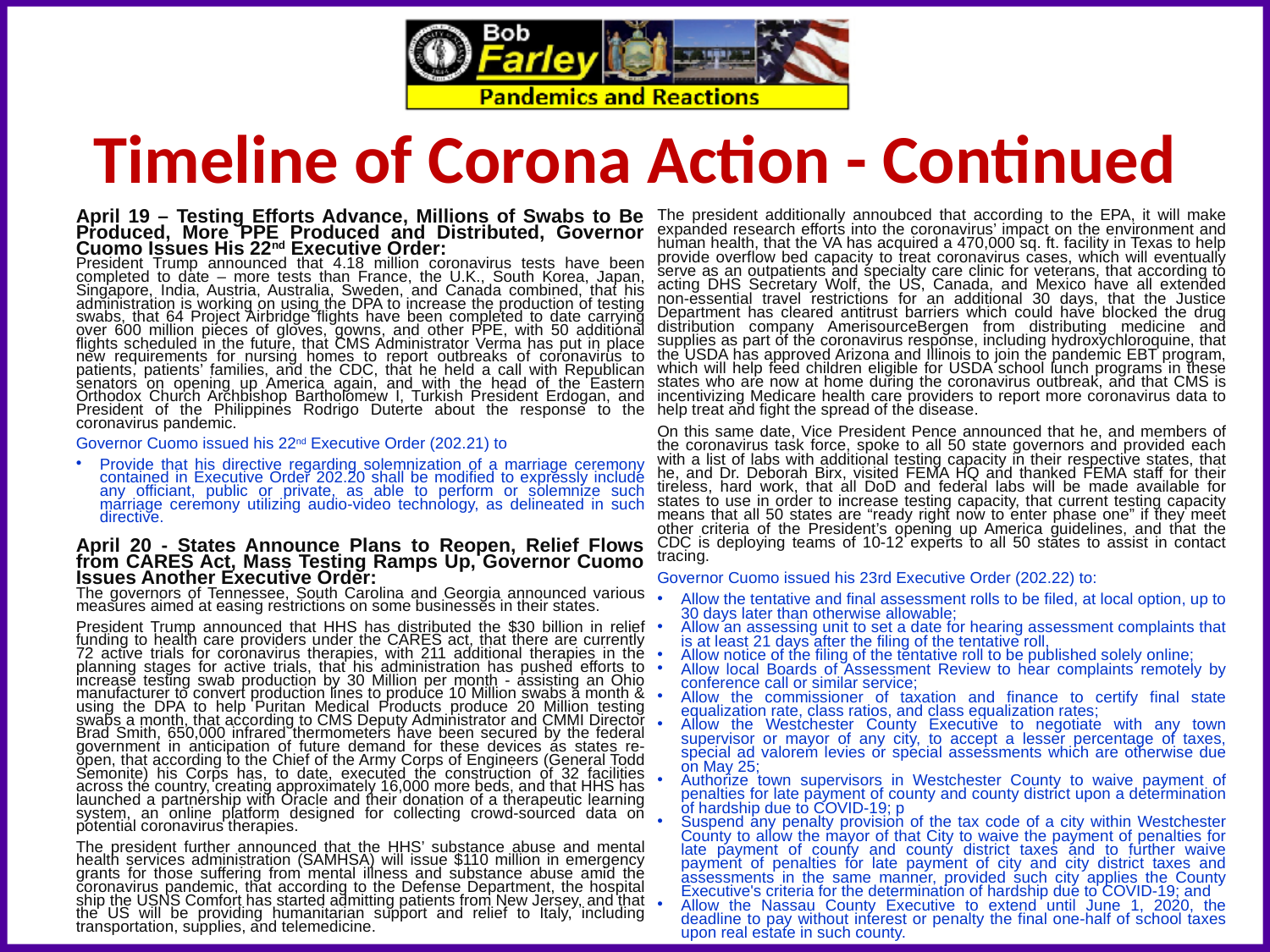

Timeline of Corona Action - Continued
April 19 – Testing Efforts Advance, Millions of Swabs to Be Produced, More PPE Produced and Distributed, Governor Cuomo Issues His 22nd Executive Order:
President Trump announced that 4.18 million coronavirus tests have been completed to date – more tests than France, the U.K., South Korea, Japan, Singapore, India, Austria, Australia, Sweden, and Canada combined, that his administration is working on using the DPA to increase the production of testing swabs, that 64 Project Airbridge flights have been completed to date carrying over 600 million pieces of gloves, gowns, and other PPE, with 50 additional flights scheduled in the future, that CMS Administrator Verma has put in place new requirements for nursing homes to report outbreaks of coronavirus to patients, patients’ families, and the CDC, that he held a call with Republican senators on opening up America again, and with the head of the Eastern Orthodox Church Archbishop Bartholomew I, Turkish President Erdogan, and President of the Philippines Rodrigo Duterte about the response to the coronavirus pandemic​​​​​​​.

Governor Cuomo issued his 22nd Executive Order (202.21) to

Provide that his directive regarding solemnization of a marriage ceremony contained in Executive Order 202.20 shall be modified to expressly include any officiant, public or private, as able to perform or solemnize such marriage ceremony utilizing audio-video technology, as delineated in such directive.

April 20 - States Announce Plans to Reopen, Relief Flows from CARES Act, Mass Testing Ramps Up, Governor Cuomo Issues Another Executive Order:
The governors of Tennessee, South Carolina and Georgia announced various measures aimed at easing restrictions on some businesses in their states.

President Trump announced that HHS has distributed the $30 billion in relief funding to health care providers under the CARES act, that there are currently 72 active trials for coronavirus therapies, with 211 additional therapies in the planning stages for active trials, that his administration has pushed efforts to increase testing swab production by 30 Million per month - assisting an Ohio manufacturer to convert production lines to produce 10 Million swabs a month & using the DPA to help Puritan Medical Products produce 20 Million testing swabs a month, that according to CMS Deputy Administrator and CMMI Director Brad Smith, 650,000 infrared thermometers have been secured by the federal government in anticipation of future demand for these devices as states re-open, that according to the Chief of the Army Corps of Engineers (General Todd Semonite) his Corps has, to date, executed the construction of 32 facilities across the country, creating approximately 16,000 more beds, and that HHS has launched a partnership with Oracle and their donation of a therapeutic learning system, an online platform designed for collecting crowd-sourced data on potential coronavirus therapies.

The president further announced that the HHS’ substance abuse and mental health services administration (SAMHSA) will issue $110 million in emergency grants for those suffering from mental illness and substance abuse amid the coronavirus pandemic, that according to the Defense Department, the hospital ship the USNS Comfort has started admitting patients from New Jersey, and that the US will be providing humanitarian support and relief to Italy, including transportation, supplies, and telemedicine.
The president additionally annoubced that according to the EPA, it will make expanded research efforts into the coronavirus’ impact on the environment and human health, that the VA has acquired a 470,000 sq. ft. facility in Texas to help provide overflow bed capacity to treat coronavirus cases, which will eventually serve as an outpatients and specialty care clinic for veterans, that according to acting DHS Secretary Wolf, the US, Canada, and Mexico have all extended non-essential travel restrictions for an additional 30 days, that the Justice Department has cleared antitrust barriers which could have blocked the drug distribution company AmerisourceBergen from distributing medicine and supplies as part of the coronavirus response, including hydroxychloroquine, that the USDA has approved Arizona and Illinois to join the pandemic EBT program, which will help feed children eligible for USDA school lunch programs in these states who are now at home during the coronavirus outbreak, and that CMS is incentivizing Medicare health care providers to report more coronavirus data to help treat and fight the spread of the disease.

On this same date, Vice President Pence announced that he, and members of the coronavirus task force, spoke to all 50 state governors and provided each with a list of labs with additional testing capacity in their respective states, that he, and Dr. Deborah Birx, visited FEMA HQ and thanked FEMA staff for their tireless, hard work, that all DoD and federal labs will be made available for states to use in order to increase testing capacity, that current testing capacity means that all 50 states are “ready right now to enter phase one” if they meet other criteria of the President’s opening up America guidelines, and that the CDC is deploying teams of 10-12 experts to all 50 states to assist in contact tracing.

Governor Cuomo issued his 23rd Executive Order (202.22) to:

Allow the tentative and final assessment rolls to be filed, at local option, up to 30 days later than otherwise allowable;
Allow an assessing unit to set a date for hearing assessment complaints that is at least 21 days after the filing of the tentative roll,
Allow notice of the filing of the tentative roll to be published solely online;
Allow local Boards of Assessment Review to hear complaints remotely by conference call or similar service;
Allow the commissioner of taxation and finance to certify final state equalization rate, class ratios, and class equalization rates;
Allow the Westchester County Executive to negotiate with any town supervisor or mayor of any city, to accept a lesser percentage of taxes, special ad valorem levies or special assessments which are otherwise due on May 25;
Authorize town supervisors in Westchester County to waive payment of penalties for late payment of county and county district upon a determination of hardship due to COVID-19; p
Suspend any penalty provision of the tax code of a city within Westchester County to allow the mayor of that City to waive the payment of penalties for late payment of county and county district taxes and to further waive payment of penalties for late payment of city and city district taxes and assessments in the same manner, provided such city applies the County Executive's criteria for the determination of hardship due to COVID-19; and
Allow the Nassau County Executive to extend until June 1, 2020, the deadline to pay without interest or penalty the final one-half of school taxes upon real estate in such county.